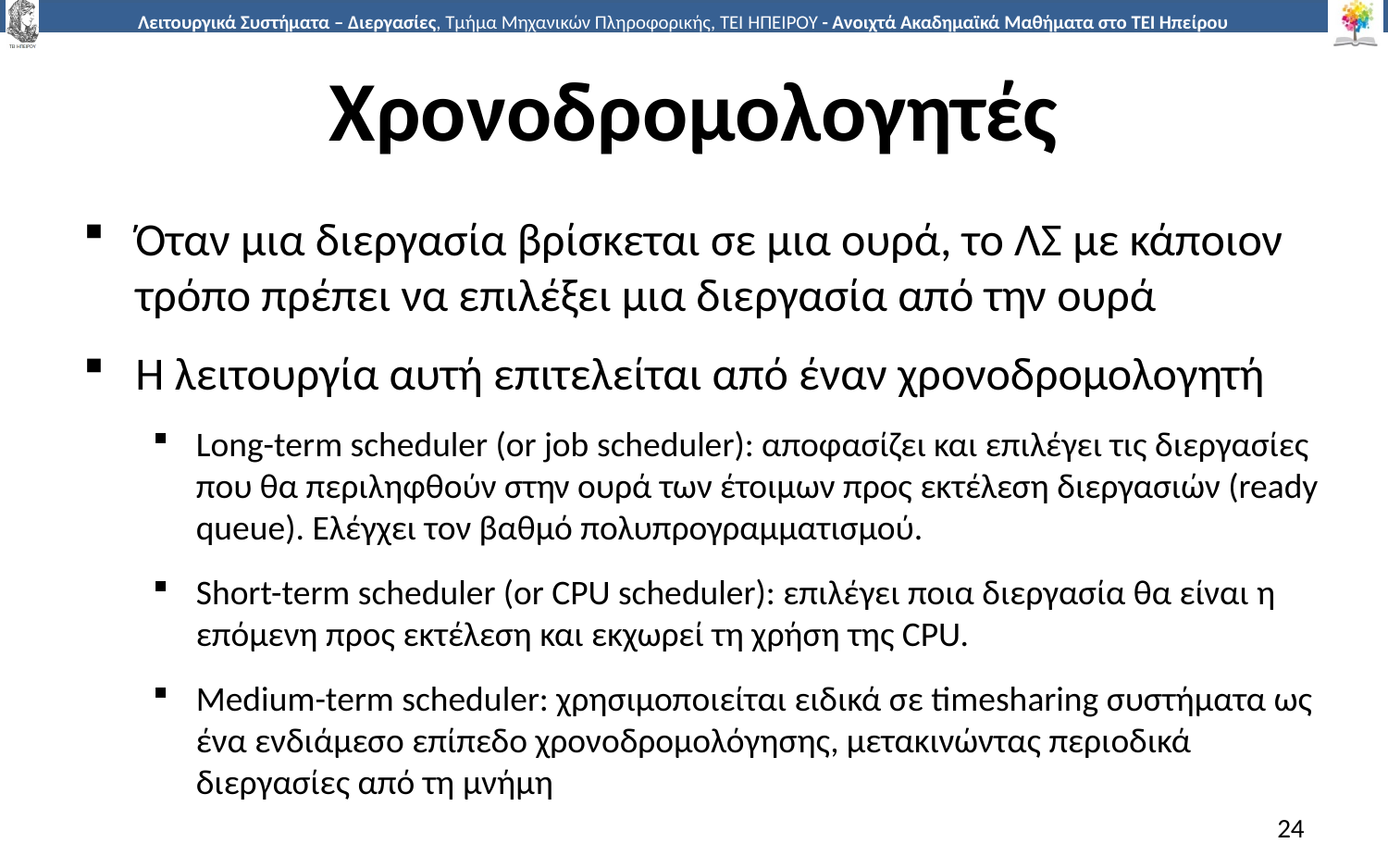

# Χρονοδρομολογητές
Όταν μια διεργασία βρίσκεται σε μια ουρά, το ΛΣ με κάποιον τρόπο πρέπει να επιλέξει μια διεργασία από την ουρά
Η λειτουργία αυτή επιτελείται από έναν χρονοδρομολογητή
Long-term scheduler (or job scheduler): αποφασίζει και επιλέγει τις διεργασίες που θα περιληφθούν στην ουρά των έτοιμων προς εκτέλεση διεργασιών (ready queue). Ελέγχει τον βαθμό πολυπρογραμματισμού.
Short-term scheduler (or CPU scheduler): επιλέγει ποια διεργασία θα είναι η επόμενη προς εκτέλεση και εκχωρεί τη χρήση της CPU.
Medium-term scheduler: χρησιμοποιείται ειδικά σε timesharing συστήματα ως ένα ενδιάμεσο επίπεδο χρονοδρομολόγησης, μετακινώντας περιοδικά  διεργασίες από τη μνήμη
24